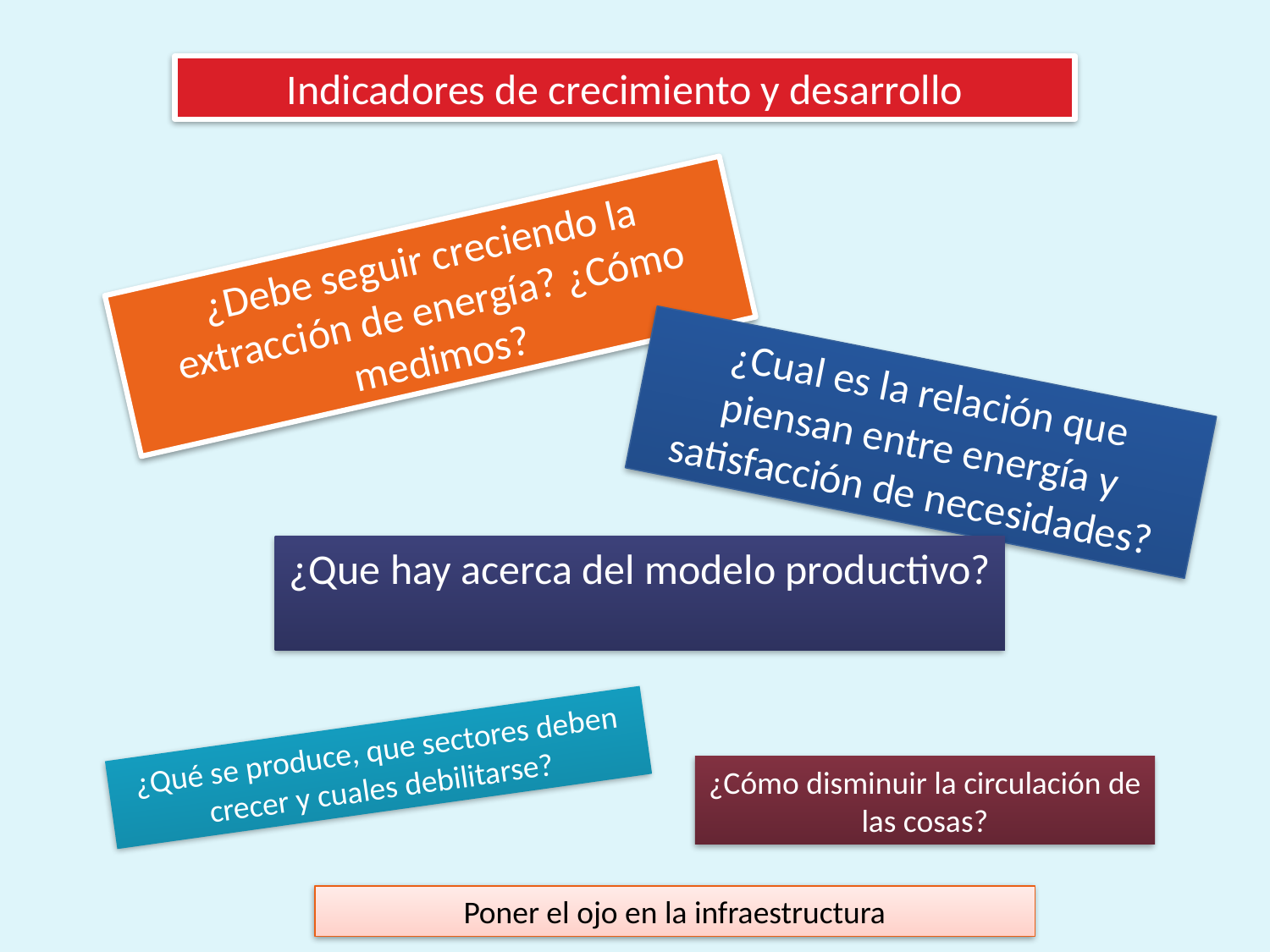

Indicadores de crecimiento y desarrollo
¿Debe seguir creciendo la extracción de energía? ¿Cómo medimos?
¿Cual es la relación que piensan entre energía y satisfacción de necesidades?
¿Que hay acerca del modelo productivo?

¿Qué se produce, que sectores deben crecer y cuales debilitarse?
¿Cómo disminuir la circulación de las cosas?
Poner el ojo en la infraestructura